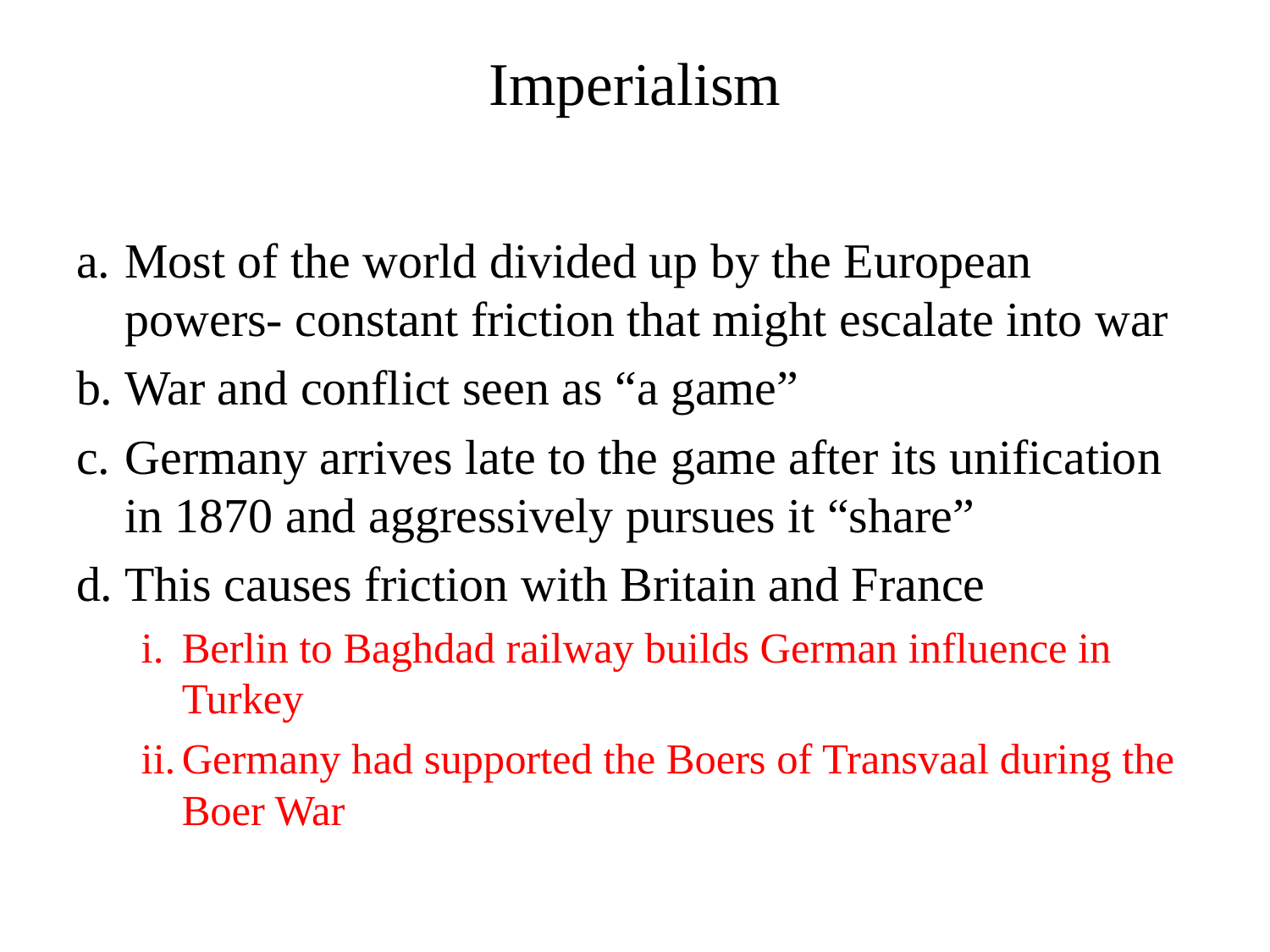

# Imperialism
Most of the world divided up by the European powers- constant friction that might escalate into war
War and conflict seen as “a game”
Germany arrives late to the game after its unification in 1870 and aggressively pursues it “share”
This causes friction with Britain and France
Berlin to Baghdad railway builds German influence in Turkey
Germany had supported the Boers of Transvaal during the Boer War